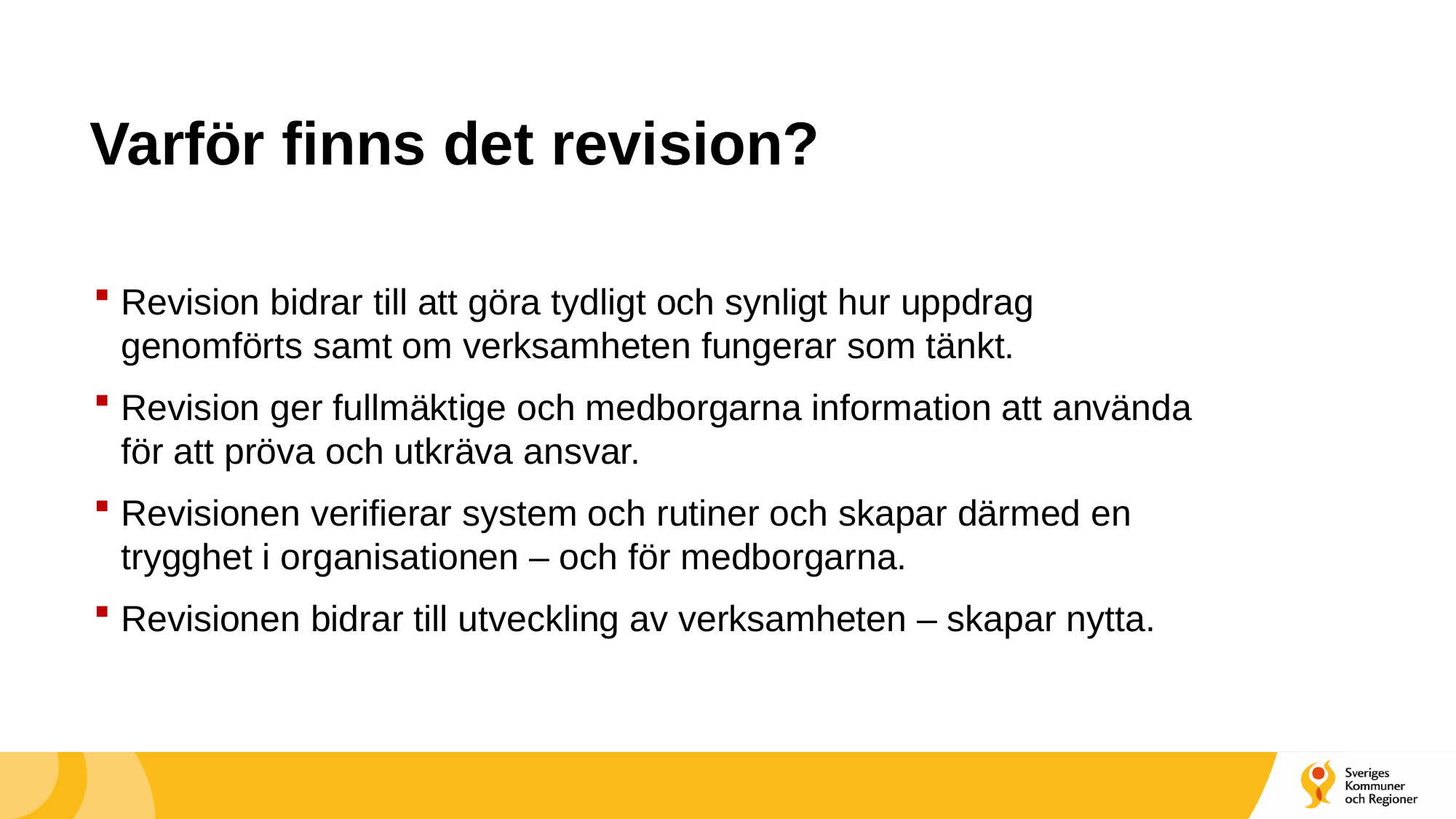

# Varför finns det revision?
Revision bidrar till att göra tydligt och synligt hur uppdrag genomförts samt om verksamheten fungerar som tänkt.
Revision ger fullmäktige och medborgarna information att använda för att pröva och utkräva ansvar.
Revisionen verifierar system och rutiner och skapar därmed en trygghet i organisationen – och för medborgarna.
Revisionen bidrar till utveckling av verksamheten – skapar nytta.